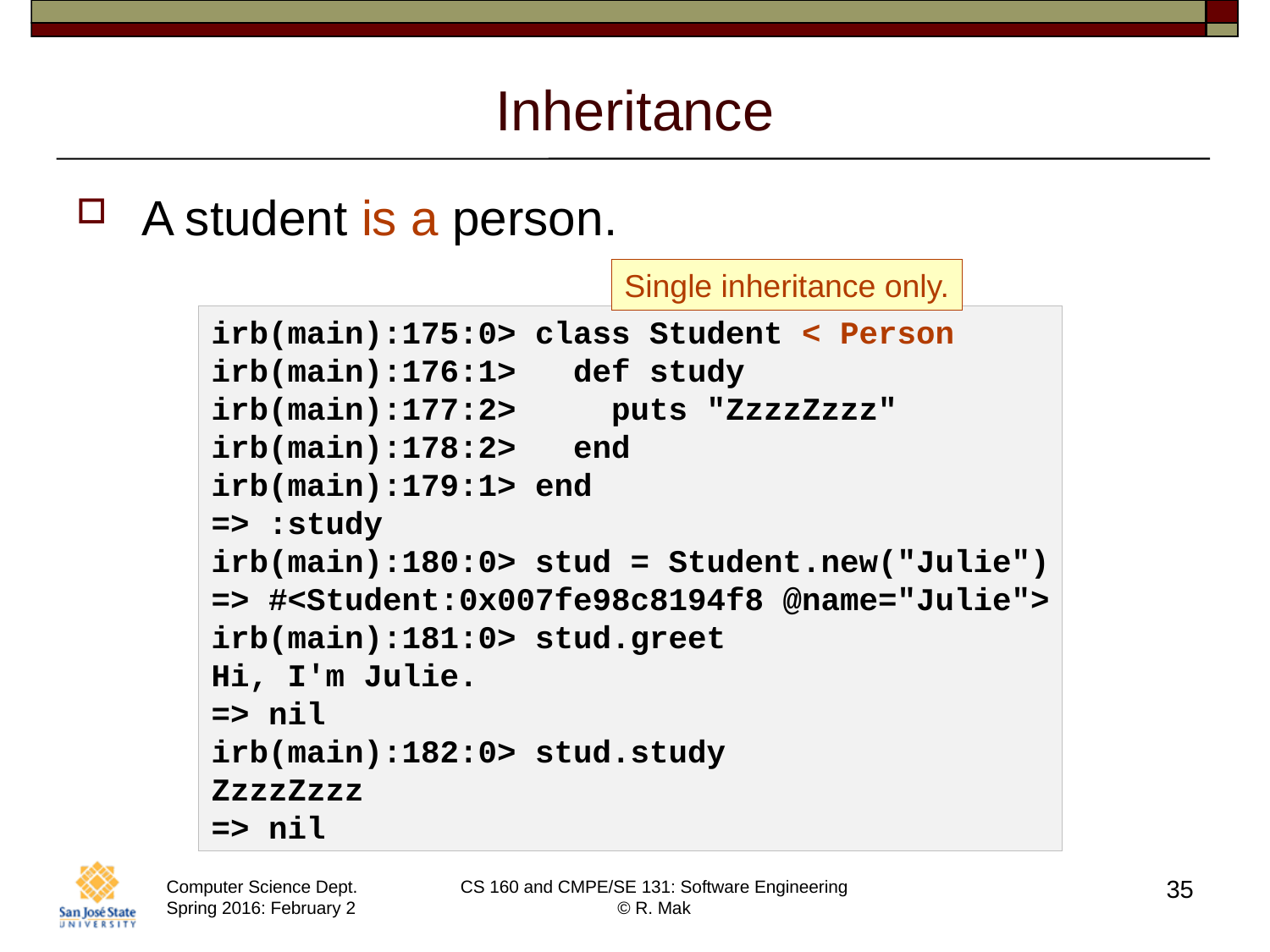

# Inheritance
A student is a person.
Single inheritance only.
irb(main):175:0> class Student < Person
irb(main):176:1>   def study
irb(main):177:2>     puts "ZzzzZzzz"
irb(main):178:2>   end
irb(main):179:1> end
=> :study
irb(main):180:0> stud = Student.new("Julie")
=> #<Student:0x007fe98c8194f8 @name="Julie">
irb(main):181:0> stud.greet
Hi, I'm Julie.
=> nil
irb(main):182:0> stud.study
ZzzzZzzz
=> nil
35